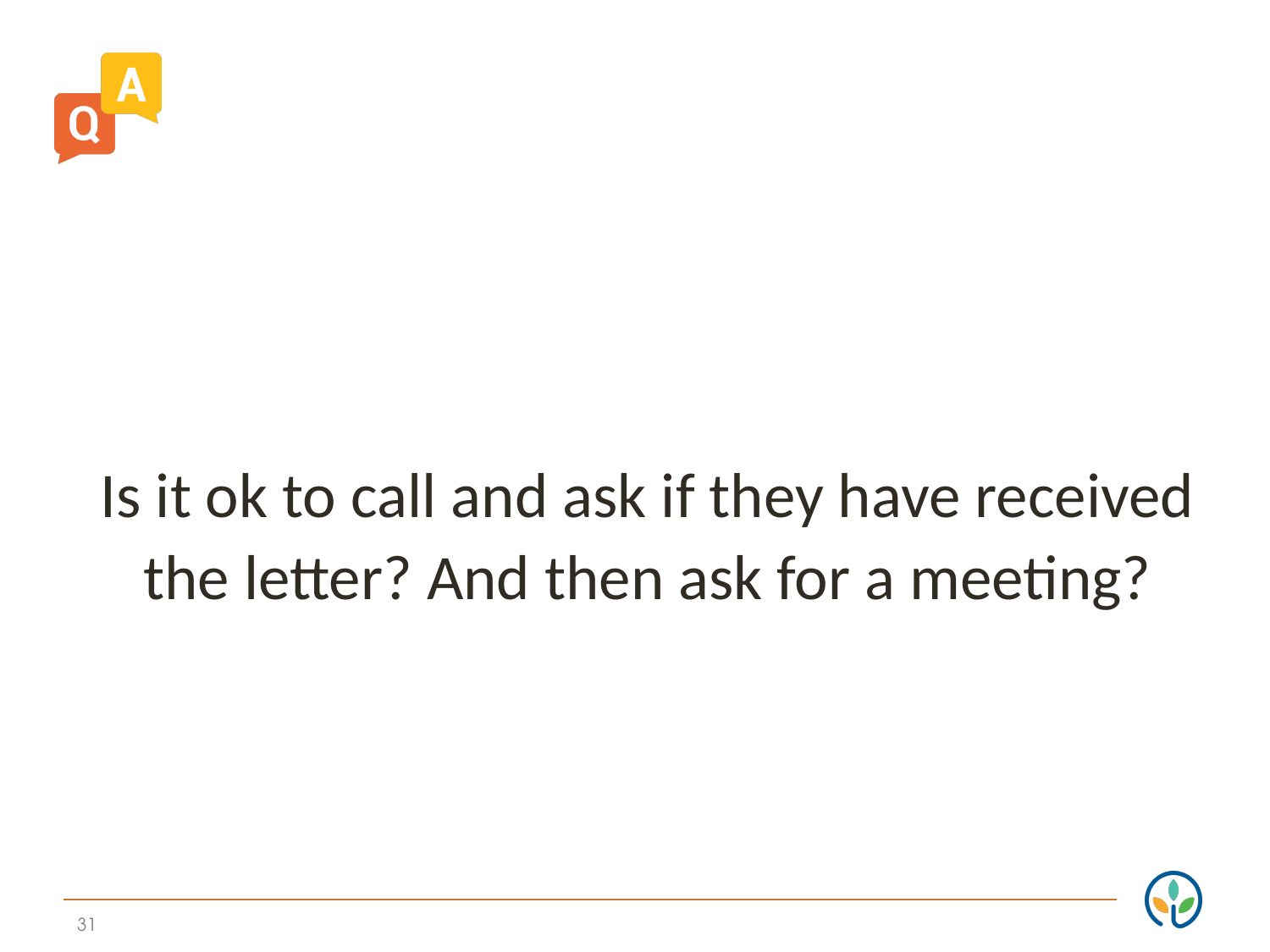

Is it ok to call and ask if they have received the letter? And then ask for a meeting?
31